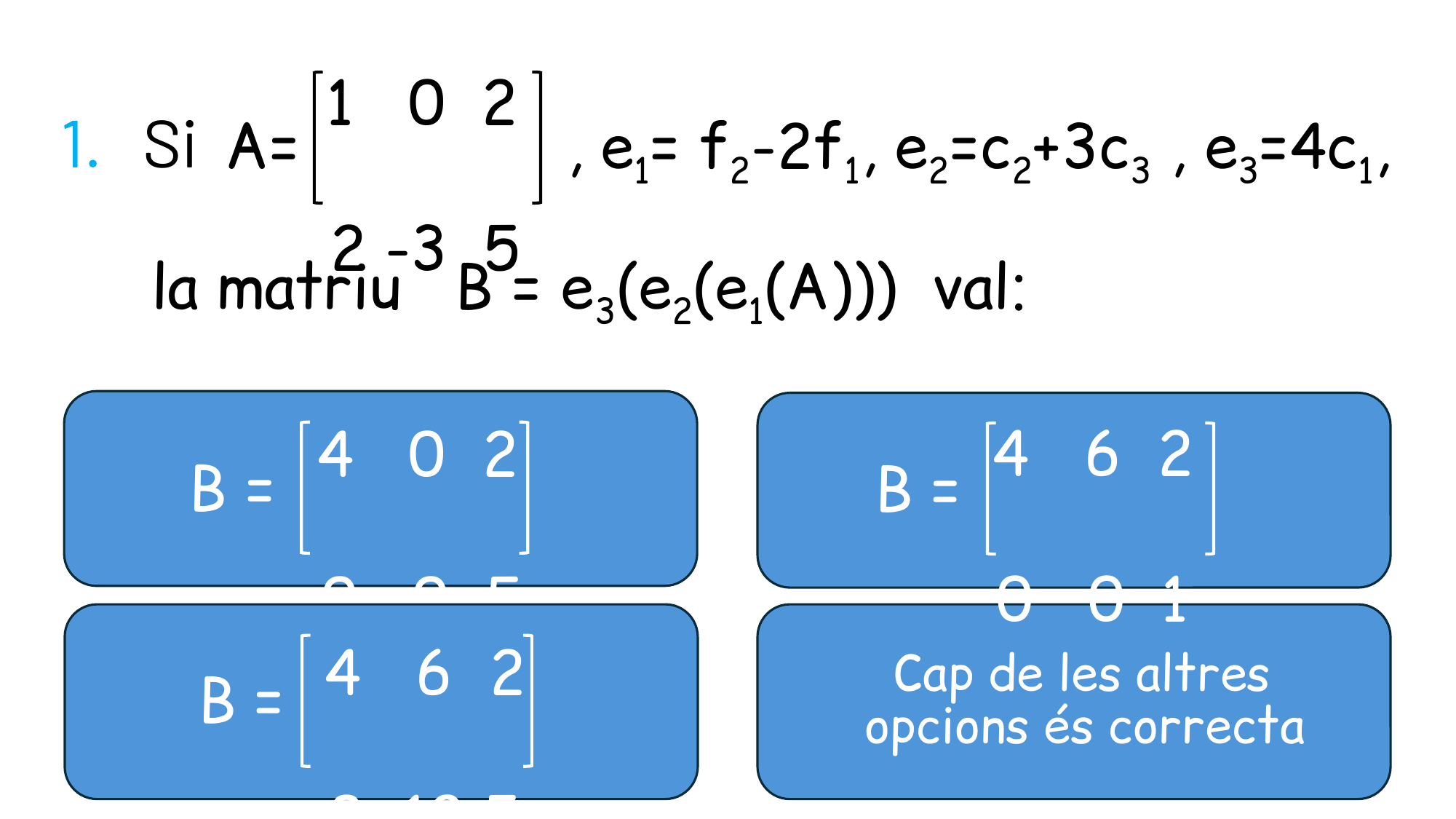

1   0  2
 2 -3  5

# 1.   Si  A=                    , e1= f2-2f1, e2=c2+3c3 , e3=4c1, la matriu   B = e3(e2(e1(A)))  val:

B =
B =

 4   6  2
 0   0  1

 4   0  2
 0   0  5

    Cap de les altres
  opcions és correcta
B =

 4   6  2
 8  12 5